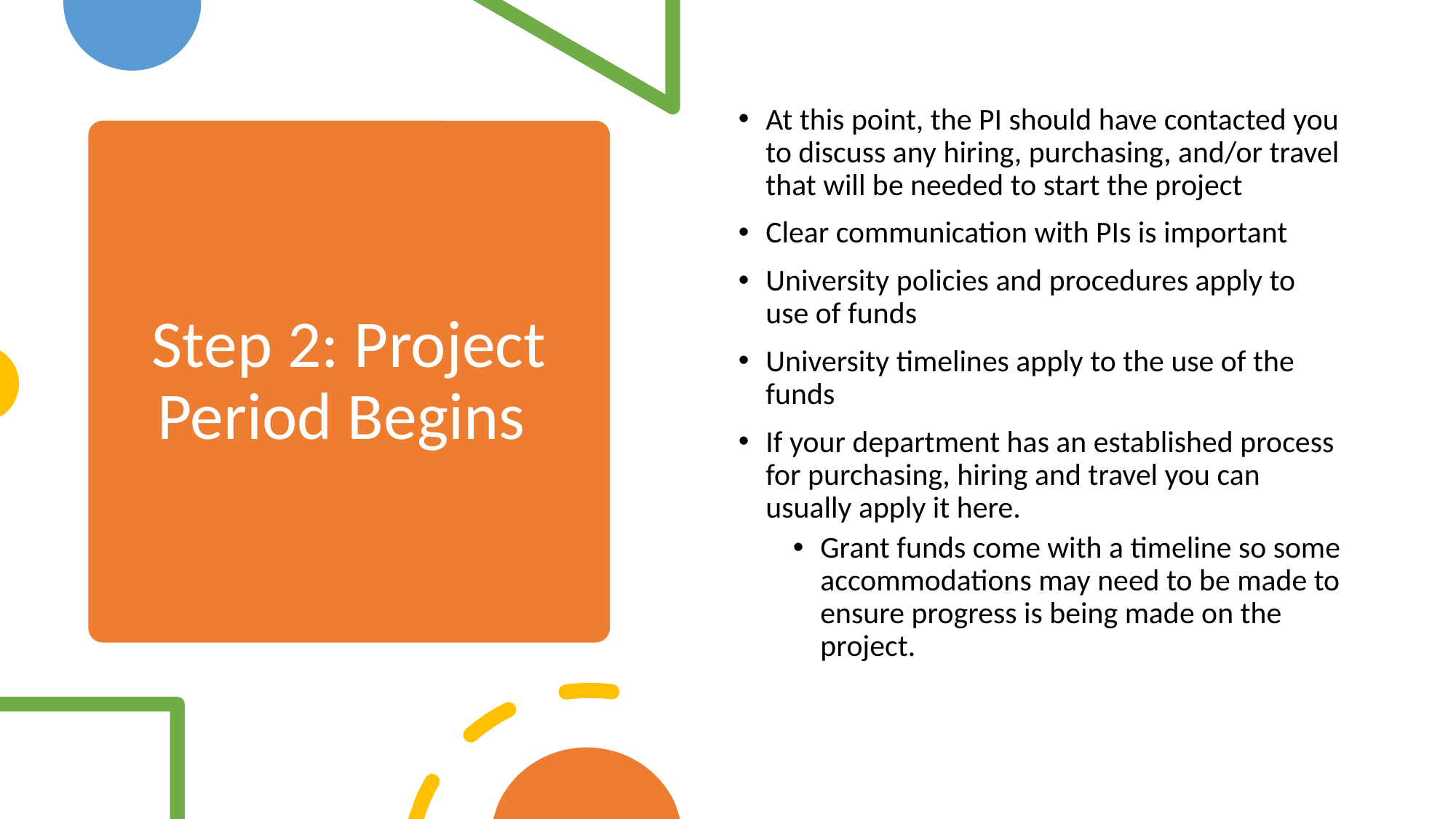

At this point, the PI should have contacted you to discuss any hiring, purchasing, and/or travel that will be needed to start the project
Clear communication with PIs is important
University policies and procedures apply to use of funds
University timelines apply to the use of the funds
If your department has an established process for purchasing, hiring and travel you can usually apply it here.
Grant funds come with a timeline so some accommodations may need to be made to ensure progress is being made on the project.

# Step 2: Project Period Begins